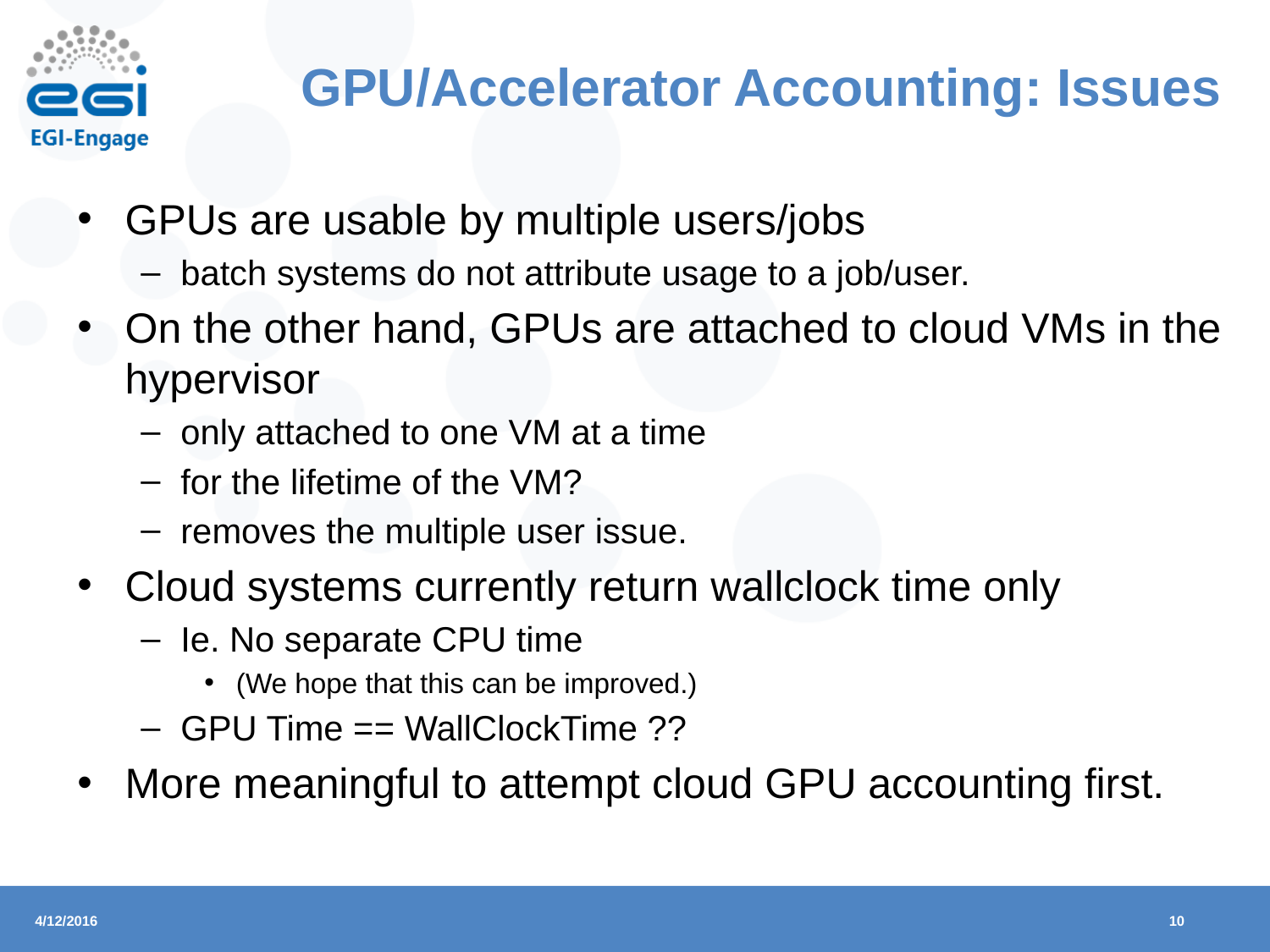

# GPU/Accelerator Accounting: Issues
GPUs are usable by multiple users/jobs
batch systems do not attribute usage to a job/user.
On the other hand, GPUs are attached to cloud VMs in the hypervisor
only attached to one VM at a time
for the lifetime of the VM?
removes the multiple user issue.
Cloud systems currently return wallclock time only
Ie. No separate CPU time
(We hope that this can be improved.)
GPU Time == WallClockTime ??
More meaningful to attempt cloud GPU accounting first.